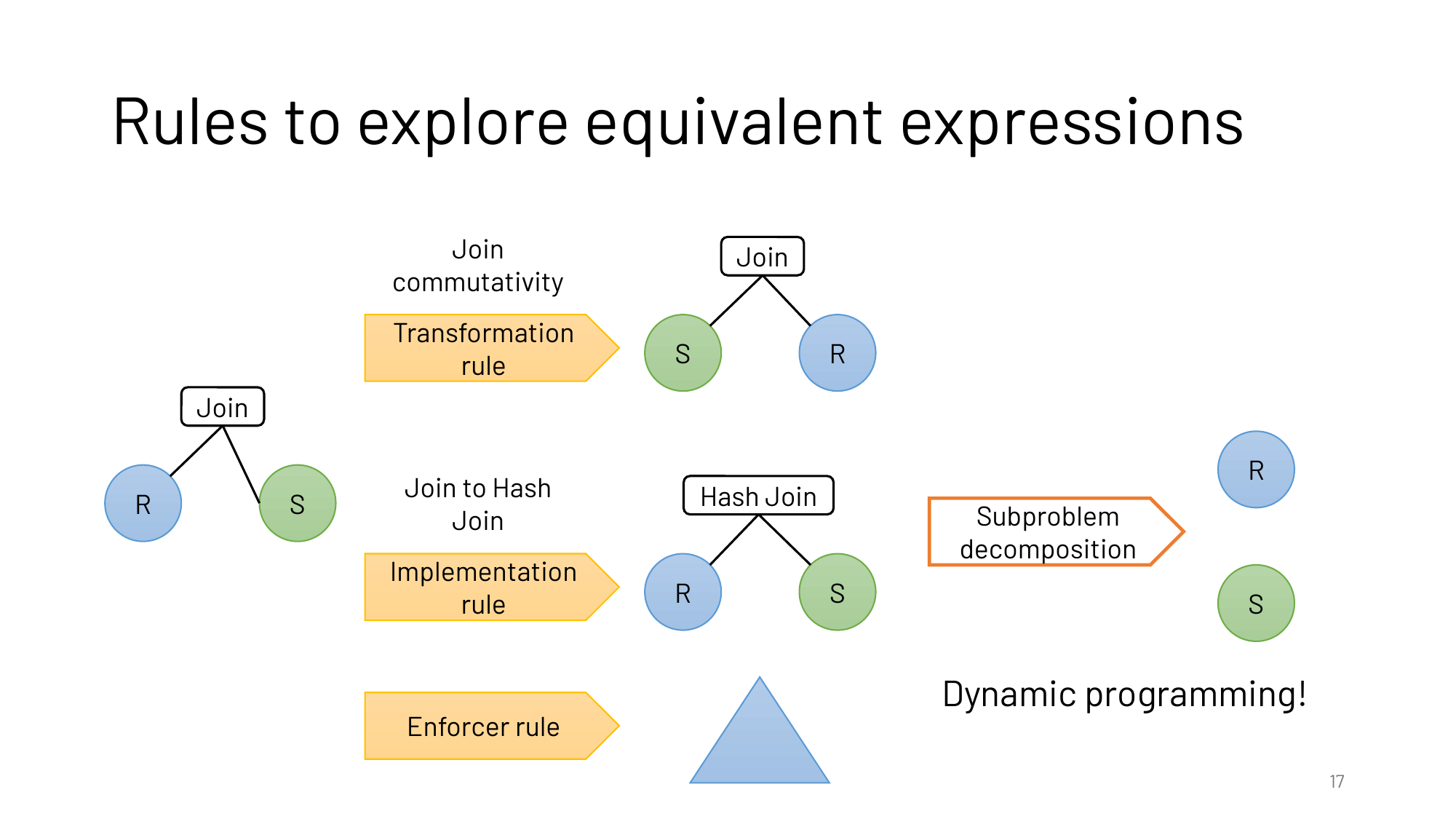

# Rules to explore equivalent expressions
Join commutativity
Transformation rule
Join
S
R
Join
R
S
R
Subproblem decomposition
S
Join to Hash Join
Implementation rule
Hash Join
R
S
Dynamic programming!

Enforcer rule
17